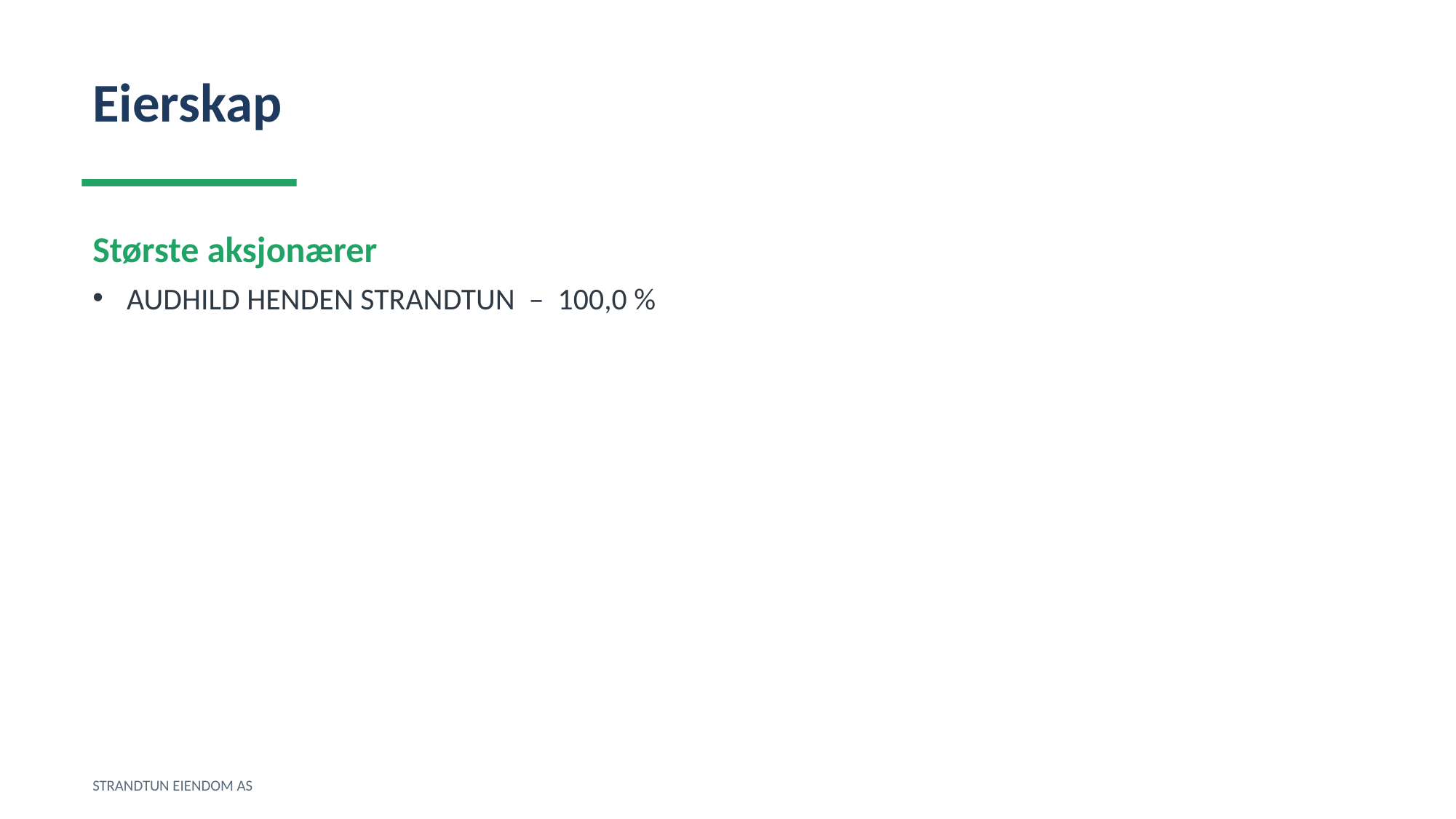

Eierskap

Største aksjonærer
AUDHILD HENDEN STRANDTUN  –  100,0 %
STRANDTUN EIENDOM AS